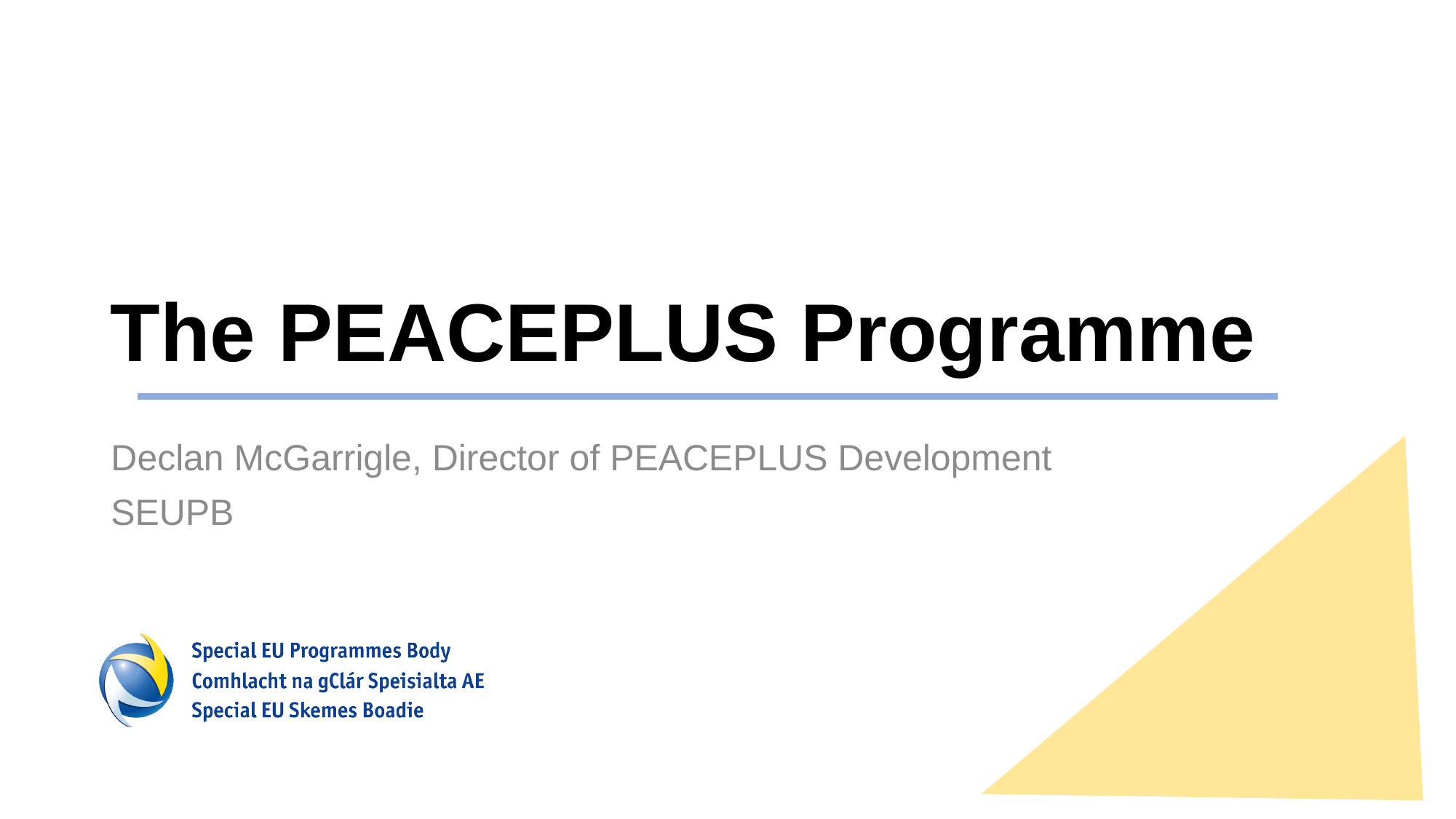

# The PEACEPLUS Programme
Declan McGarrigle, Director of PEACEPLUS Development
SEUPB